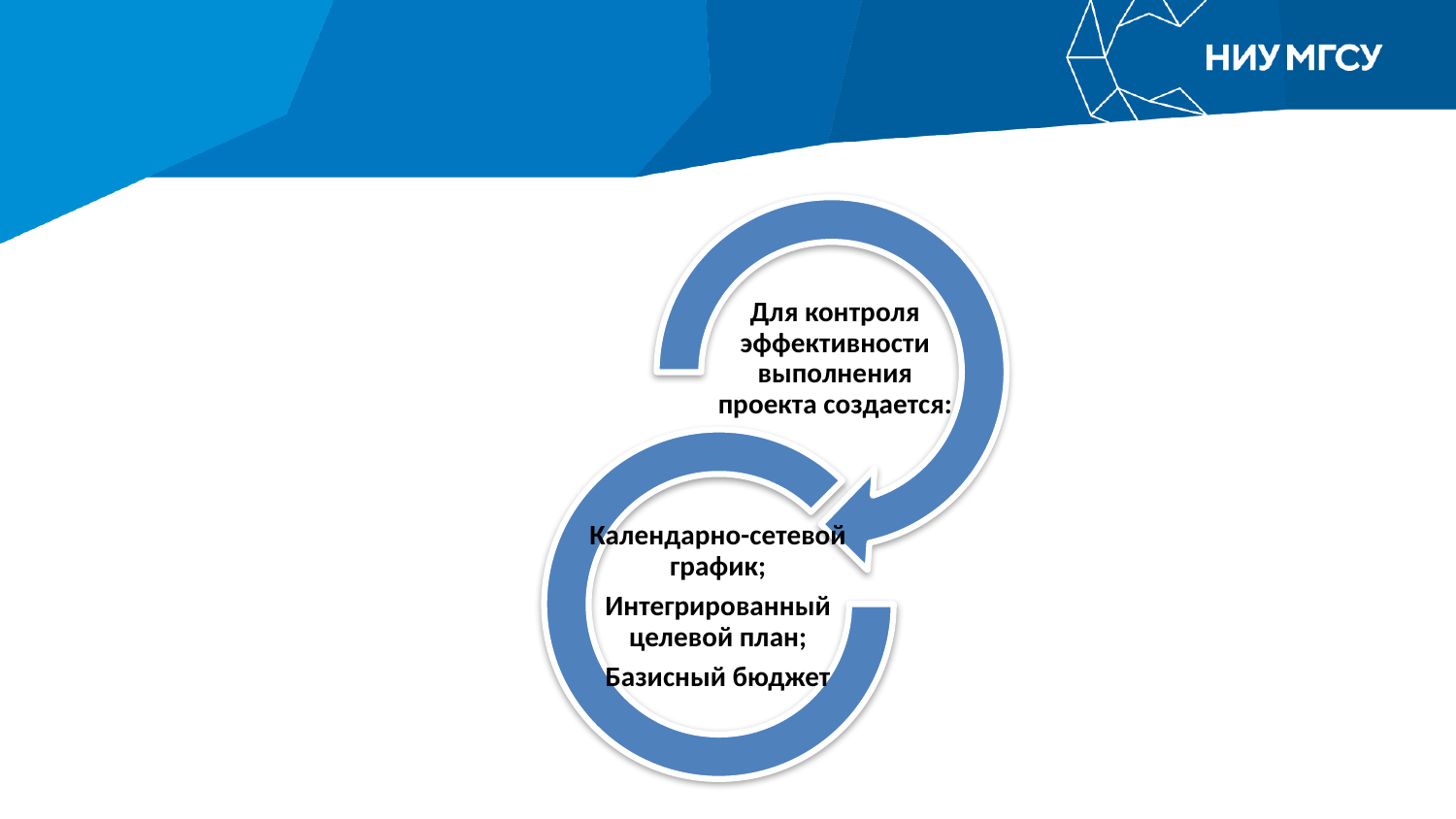

Для контроля эффективности выполнения проекта создается:
Календарно-сетевой график;
Интегрированный целевой план;
Базисный бюджет